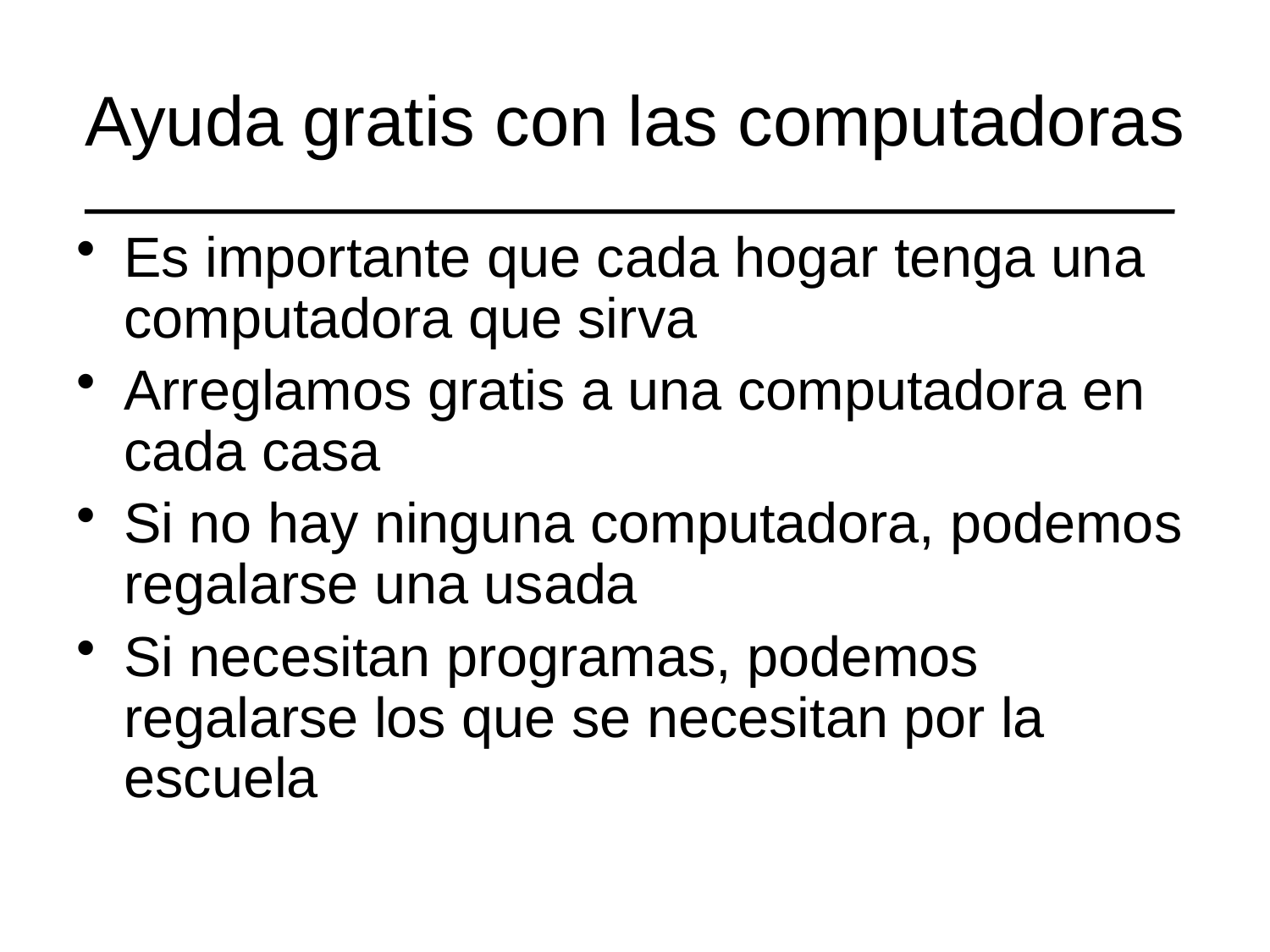

# Ayuda gratis con las computadoras

Es importante que cada hogar tenga una computadora que sirva
Arreglamos gratis a una computadora en cada casa
Si no hay ninguna computadora, podemos regalarse una usada
Si necesitan programas, podemos regalarse los que se necesitan por la escuela